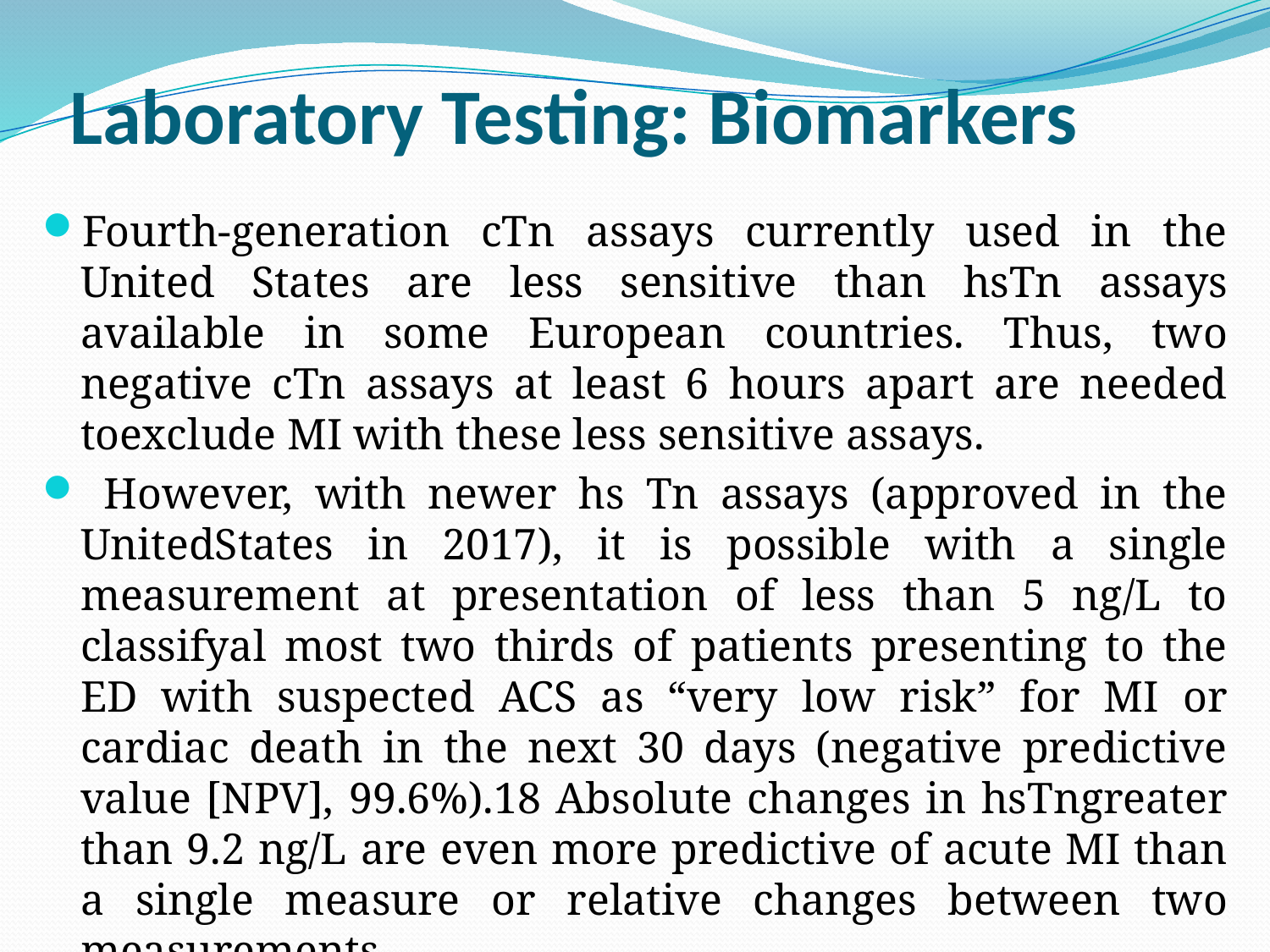

# Laboratory Testing: Biomarkers
Fourth-generation cTn assays currently used in the United States are less sensitive than hsTn assays available in some European countries. Thus, two negative cTn assays at least 6 hours apart are needed toexclude MI with these less sensitive assays.
 However, with newer hs Tn assays (approved in the UnitedStates in 2017), it is possible with a single measurement at presentation of less than 5 ng/L to classifyal most two thirds of patients presenting to the ED with suspected ACS as “very low risk” for MI or cardiac death in the next 30 days (negative predictive value [NPV], 99.6%).18 Absolute changes in hsTngreater than 9.2 ng/L are even more predictive of acute MI than a single measure or relative changes between two measurements